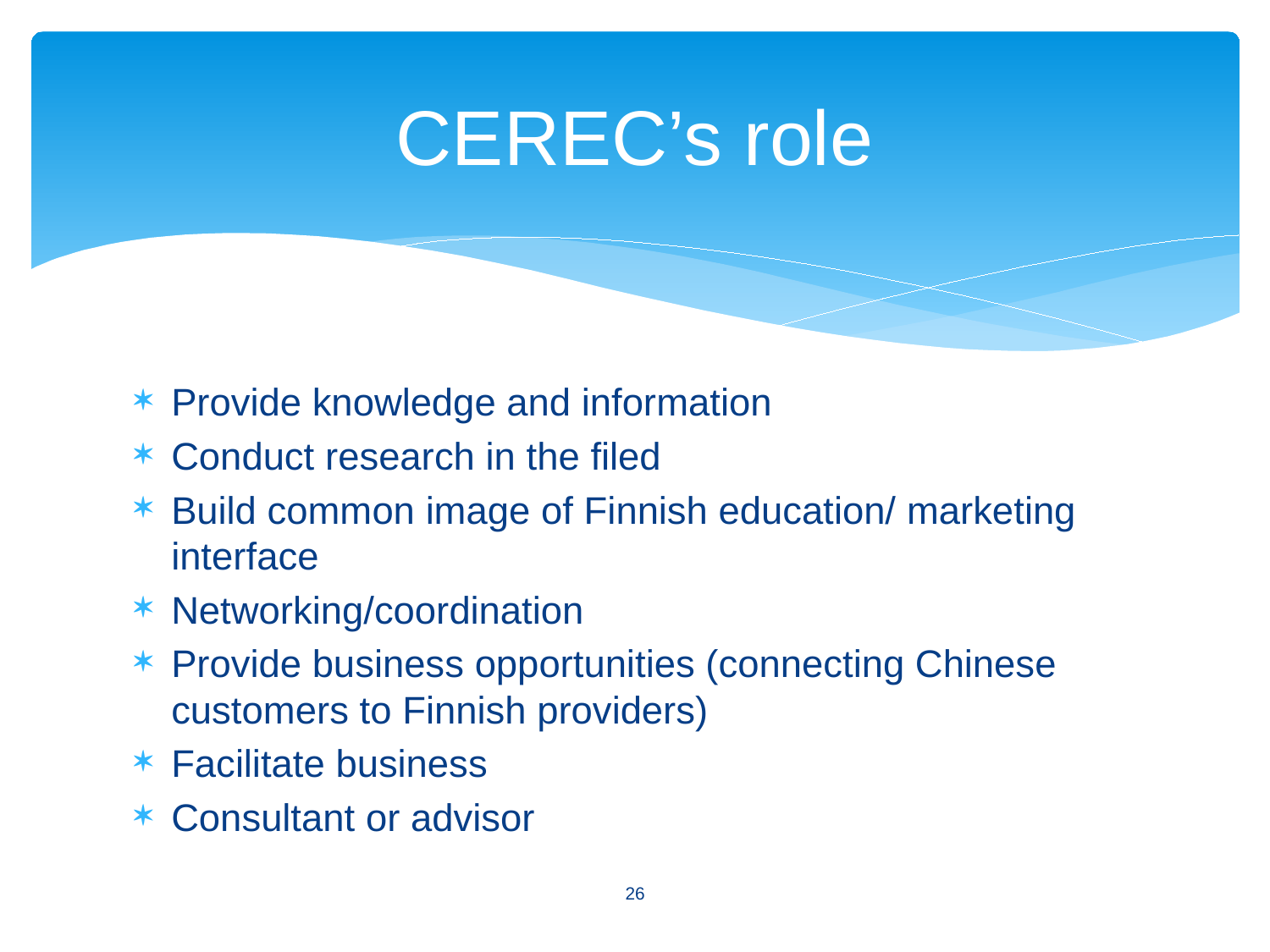

# CEREC’s role
Provide knowledge and information
Conduct research in the filed
Build common image of Finnish education/ marketing interface
Networking/coordination
Provide business opportunities (connecting Chinese customers to Finnish providers)
Facilitate business
Consultant or advisor
26